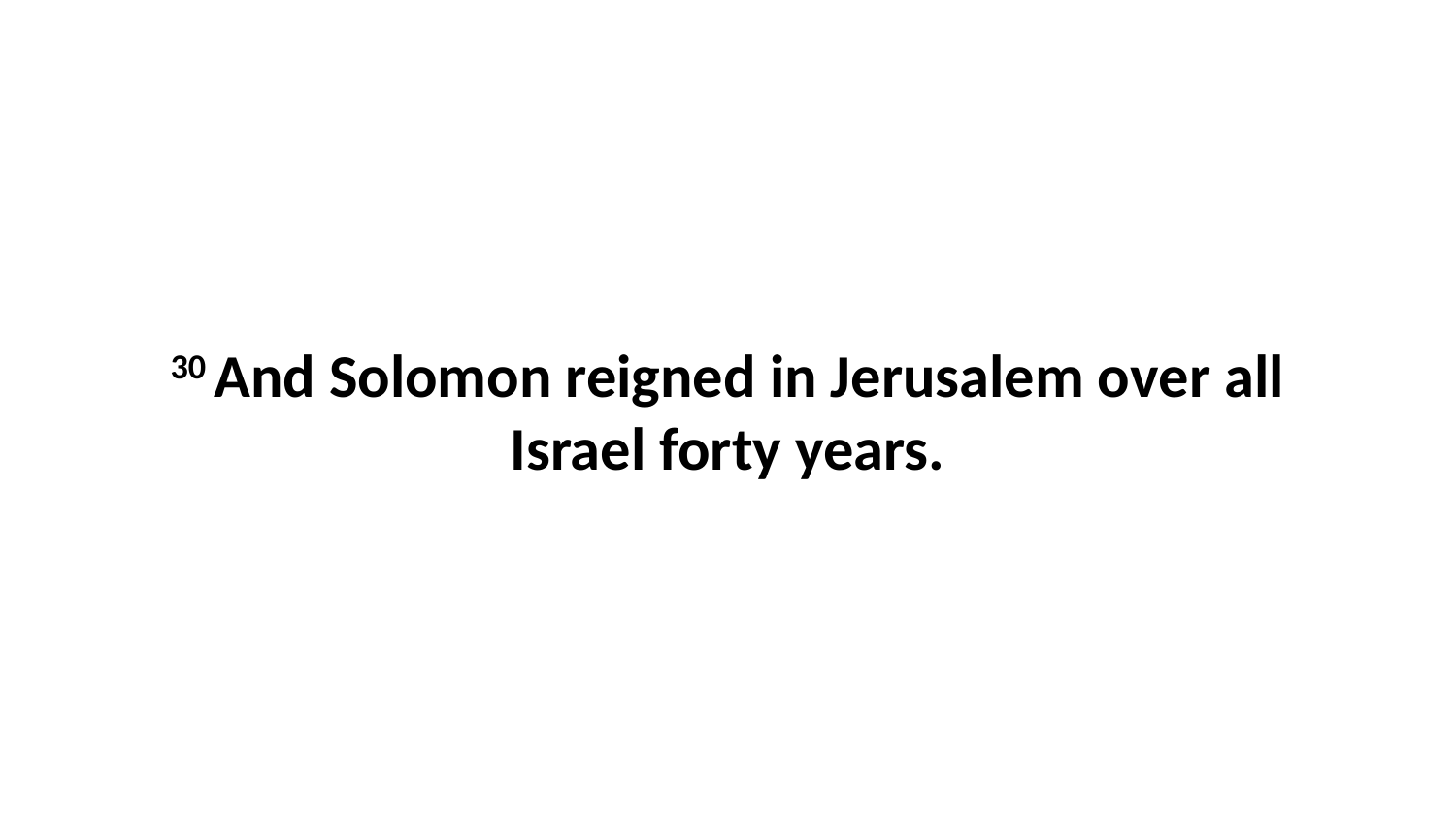

30 And Solomon reigned in Jerusalem over all Israel forty years.